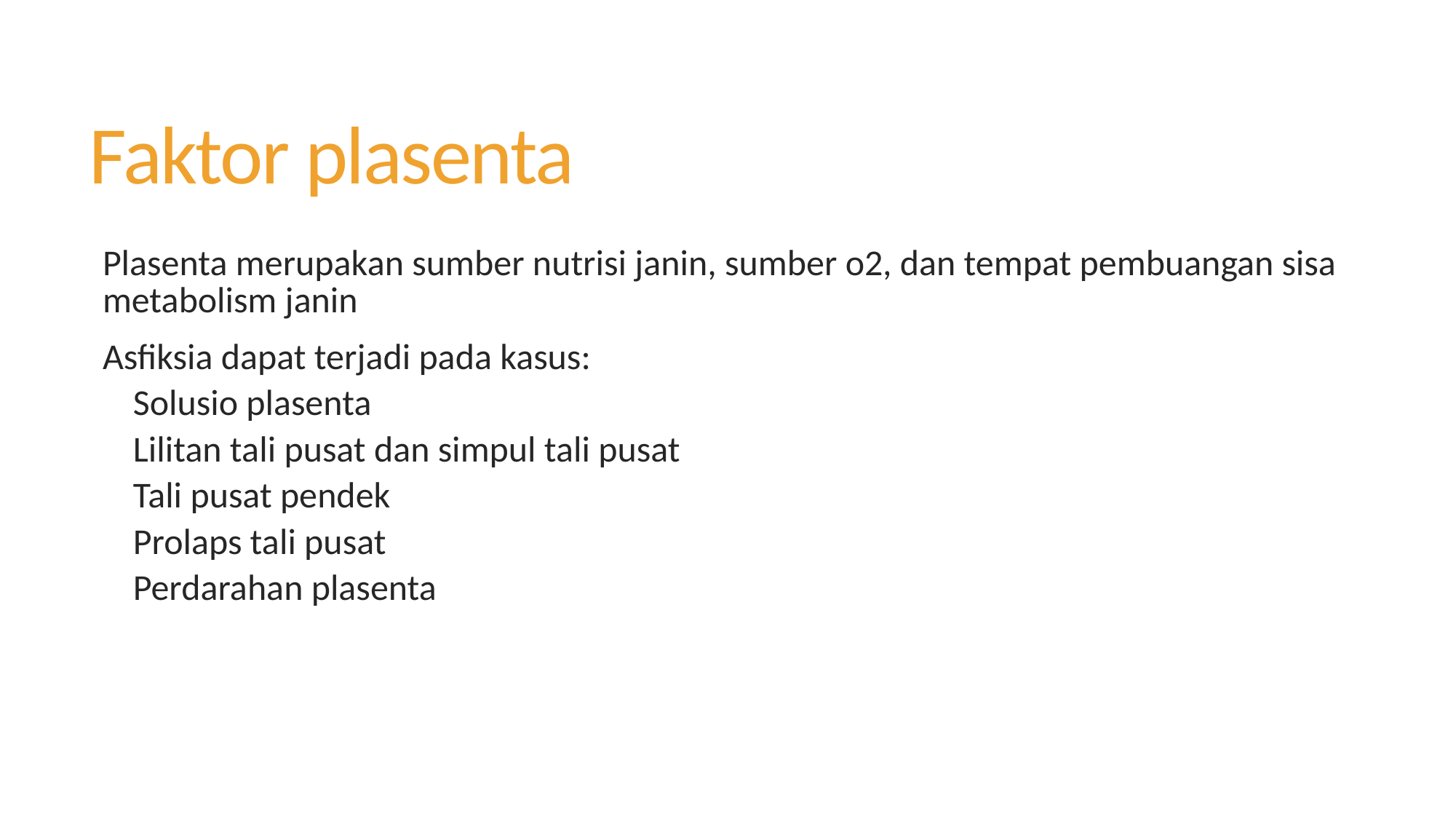

# Faktor plasenta
Plasenta merupakan sumber nutrisi janin, sumber o2, dan tempat pembuangan sisa metabolism janin
Asfiksia dapat terjadi pada kasus:
Solusio plasenta
Lilitan tali pusat dan simpul tali pusat
Tali pusat pendek
Prolaps tali pusat
Perdarahan plasenta